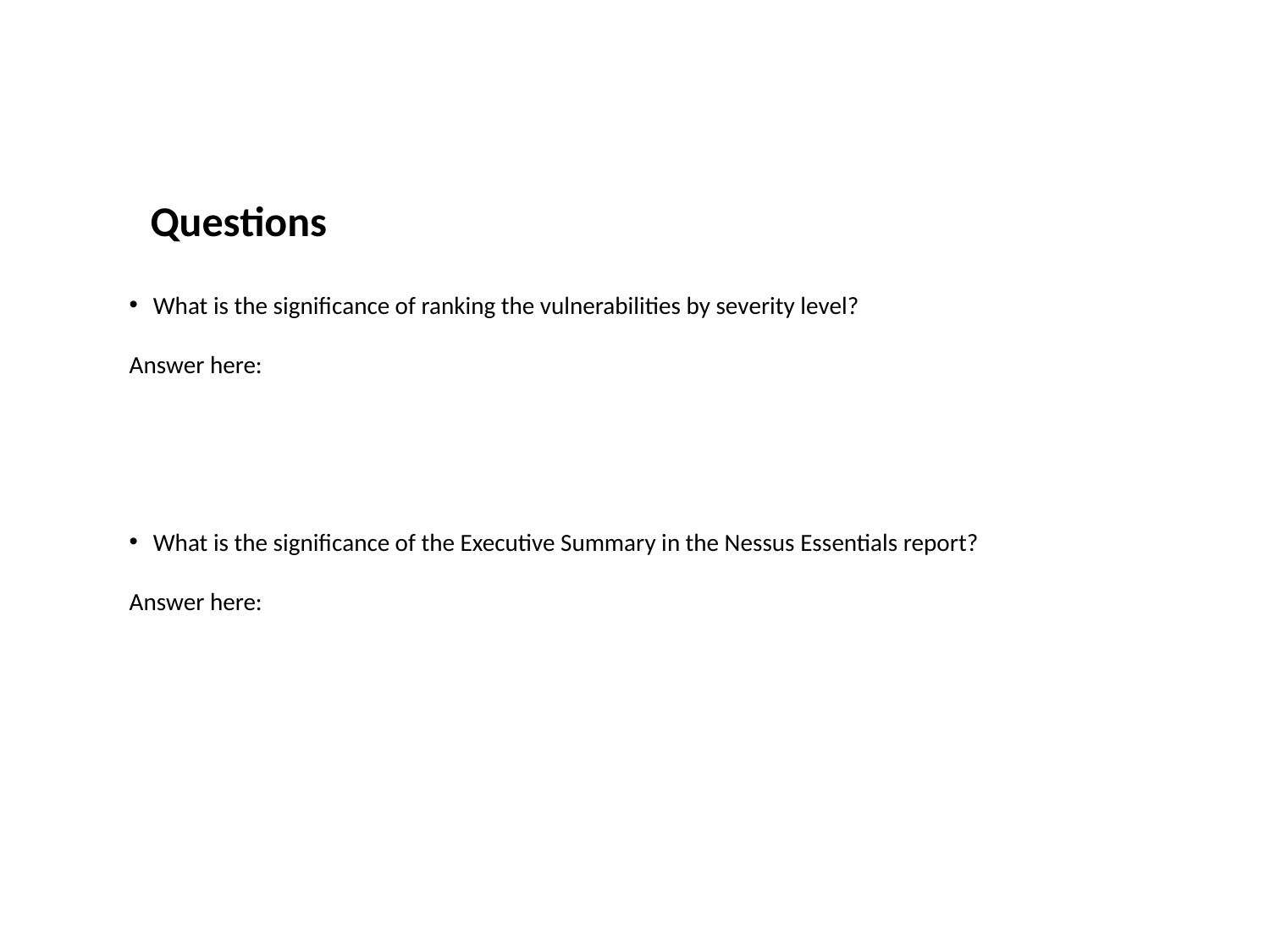

# Questions
What is the significance of ranking the vulnerabilities by severity level?

Answer here:

What is the significance of the Executive Summary in the Nessus Essentials report?

Answer here: